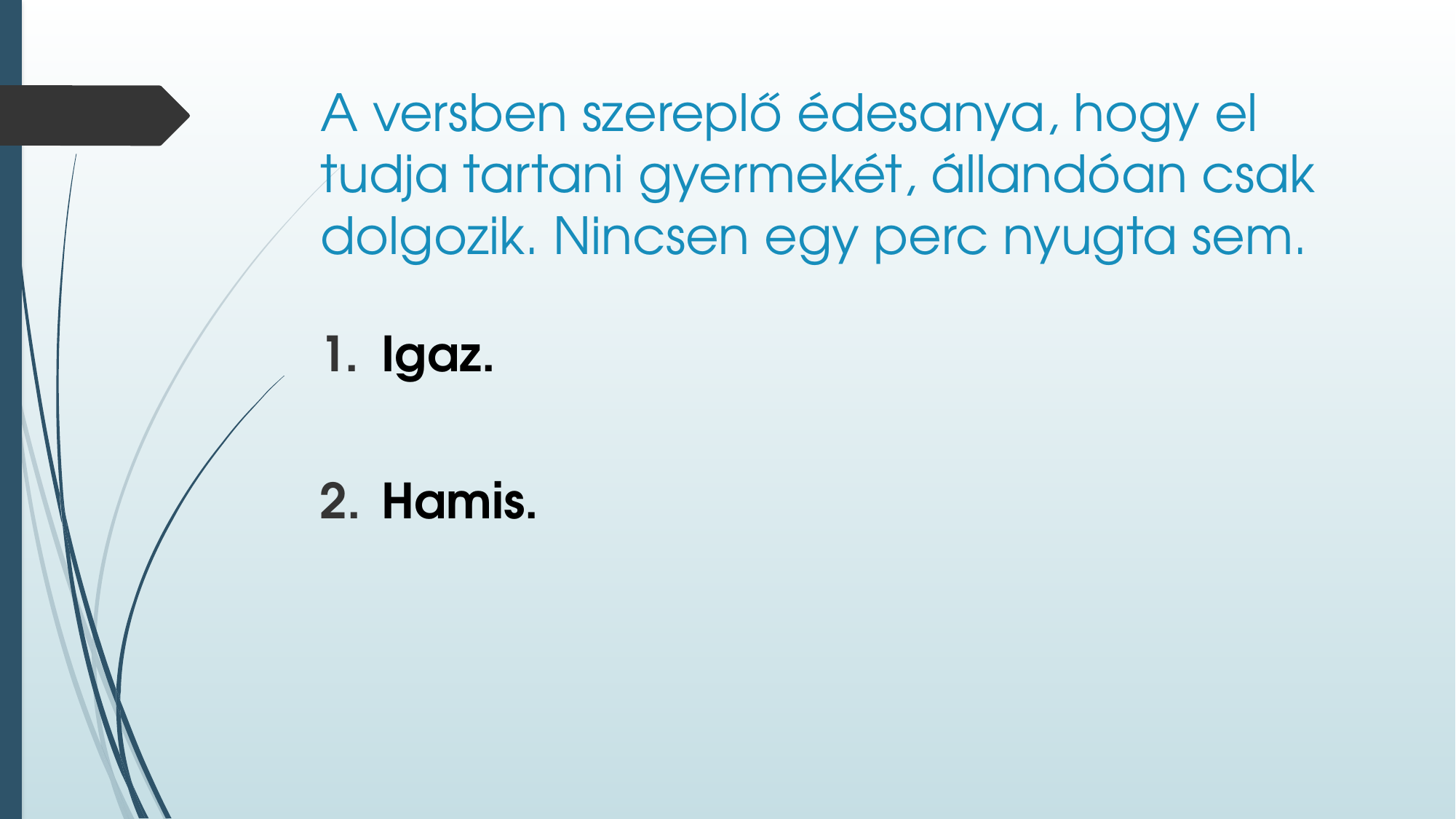

# A versben szereplő édesanya, hogy el tudja tartani gyermekét, állandóan csak dolgozik. Nincsen egy perc nyugta sem.
Igaz.

Hamis.